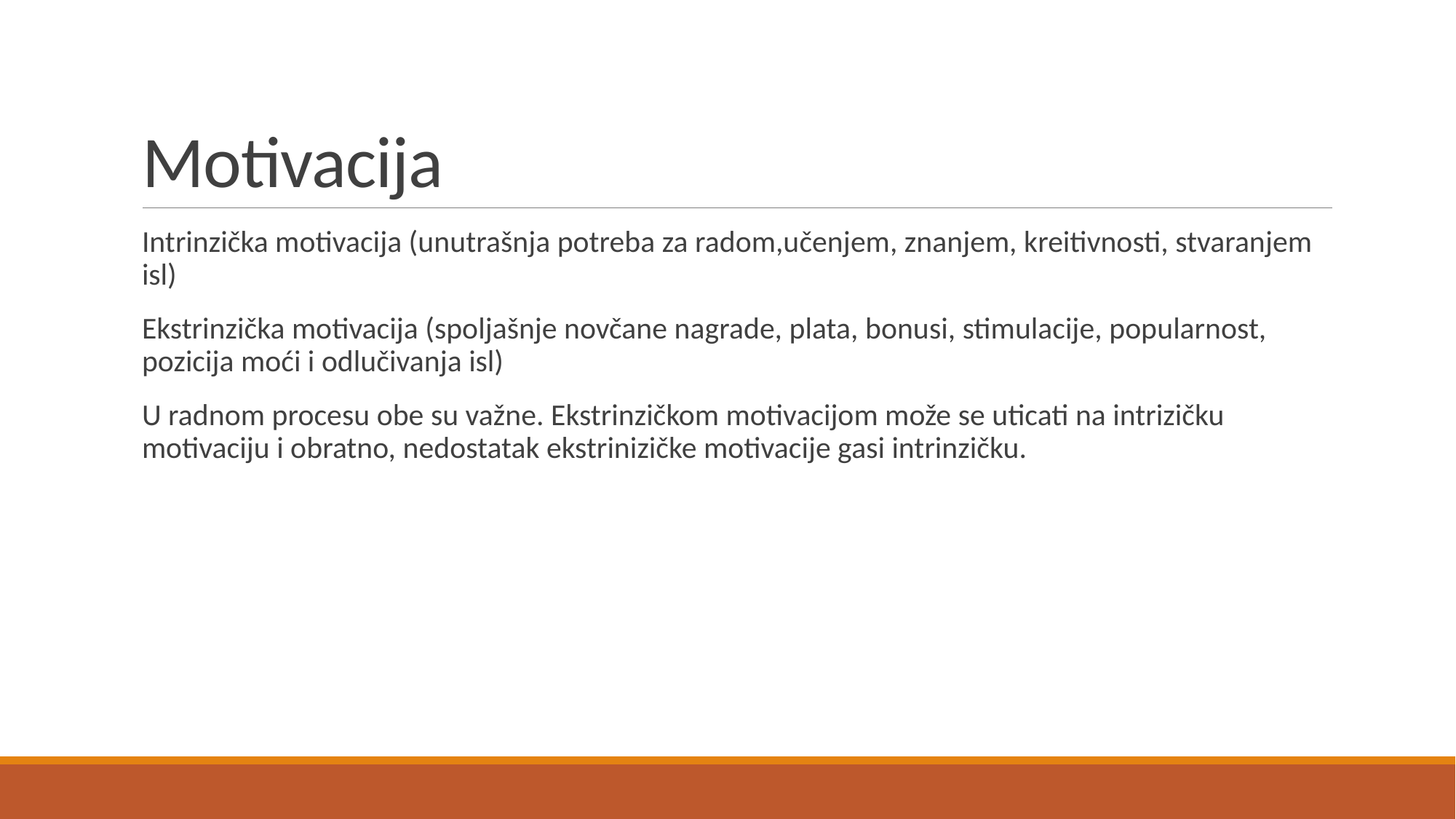

# Motivacija
Intrinzička motivacija (unutrašnja potreba za radom,učenjem, znanjem, kreitivnosti, stvaranjem isl)
Ekstrinzička motivacija (spoljašnje novčane nagrade, plata, bonusi, stimulacije, popularnost, pozicija moći i odlučivanja isl)
U radnom procesu obe su važne. Ekstrinzičkom motivacijom može se uticati na intrizičku motivaciju i obratno, nedostatak ekstrinizičke motivacije gasi intrinzičku.